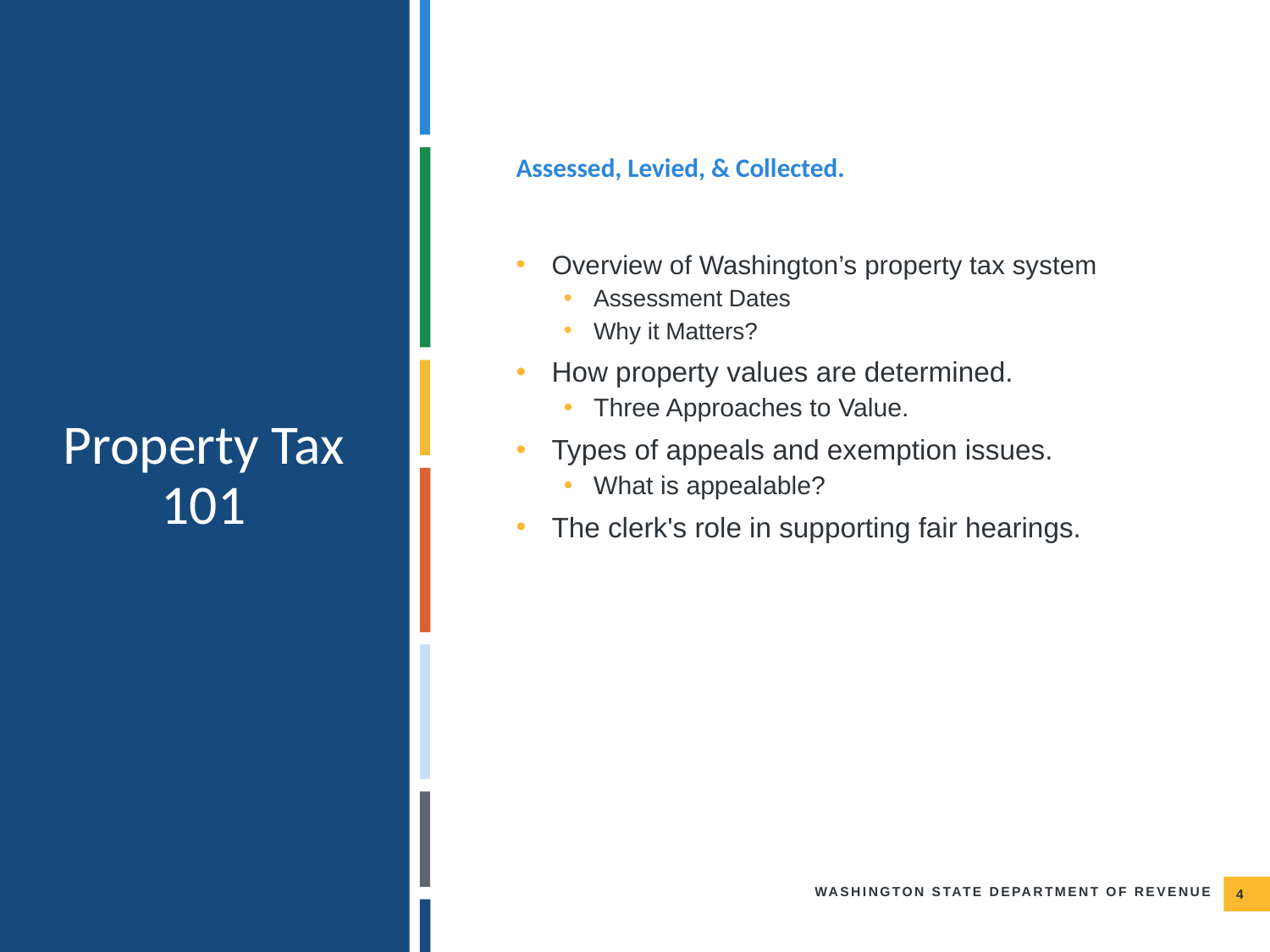

Assessed, Levied, & Collected.
Property Tax 101
Overview of Washington’s property tax system
Assessment Dates
Why it Matters?
How property values are determined.
Three Approaches to Value.
Types of appeals and exemption issues.
What is appealable?
The clerk's role in supporting fair hearings.